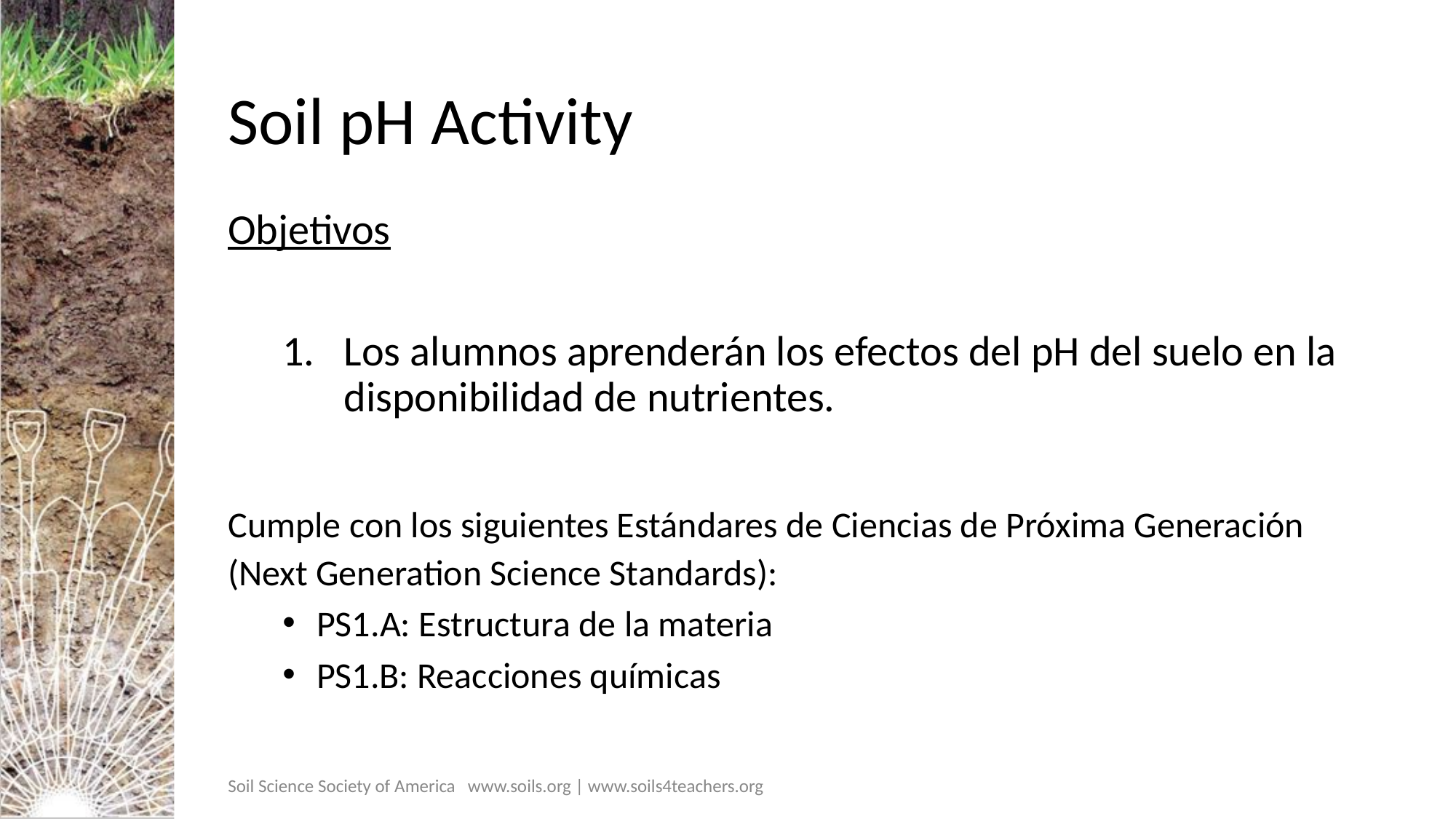

# Soil pH Activity
Objetivos

Los alumnos aprenderán los efectos del pH del suelo en la disponibilidad de nutrientes.

Cumple con los siguientes Estándares de Ciencias de Próxima Generación (Next Generation Science Standards):
PS1.A: Estructura de la materia
PS1.B: Reacciones químicas

Soil Science Society of America   www.soils.org | www.soils4teachers.org